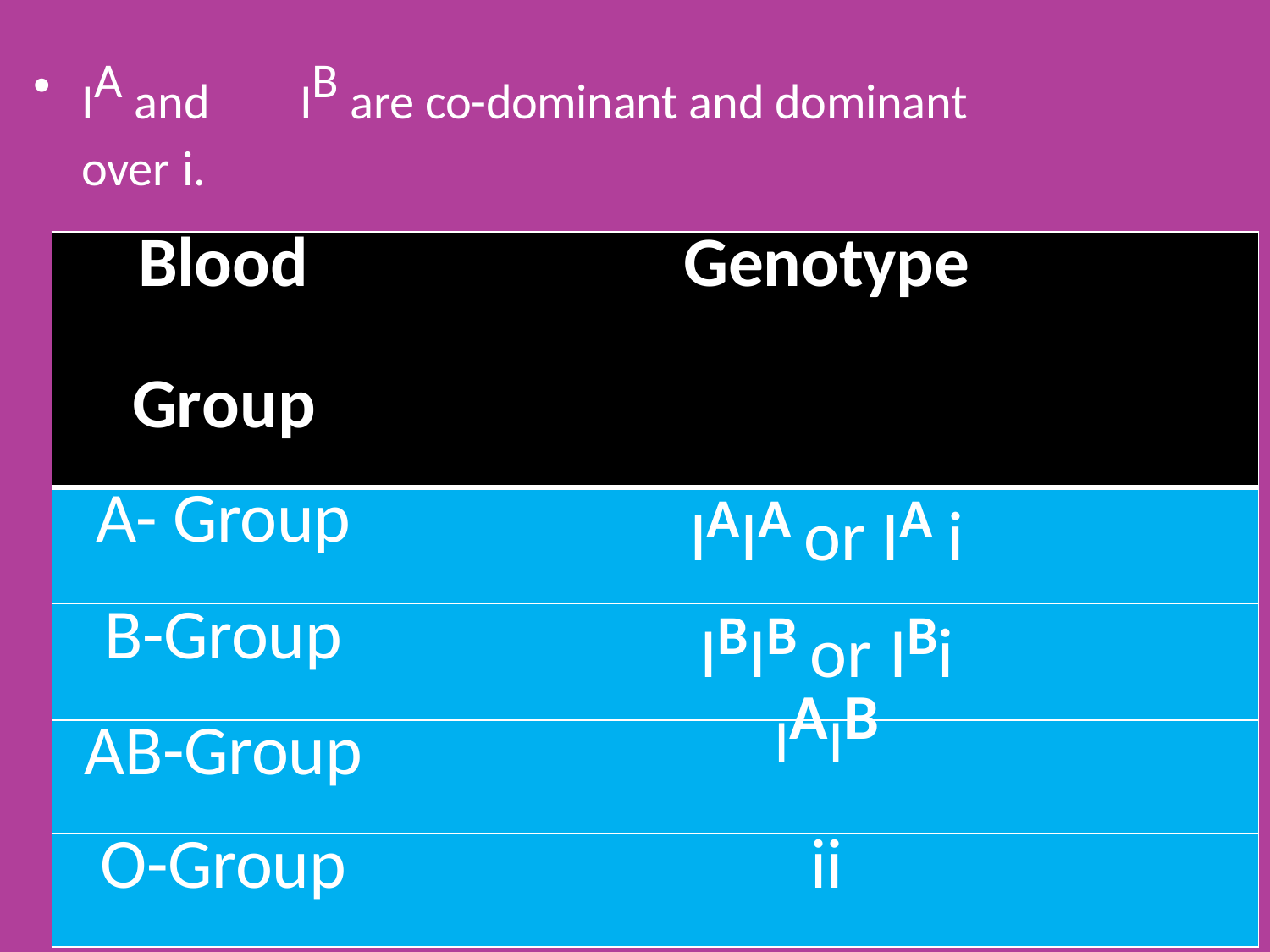

IA	and	IB are co-dominant and dominant over i.
| Blood Group | Genotype |
| --- | --- |
| A- Group | IAIA or IA i |
| B-Group | IBIB or IBi |
| AB-Group | IAIB |
| O-Group | ii |